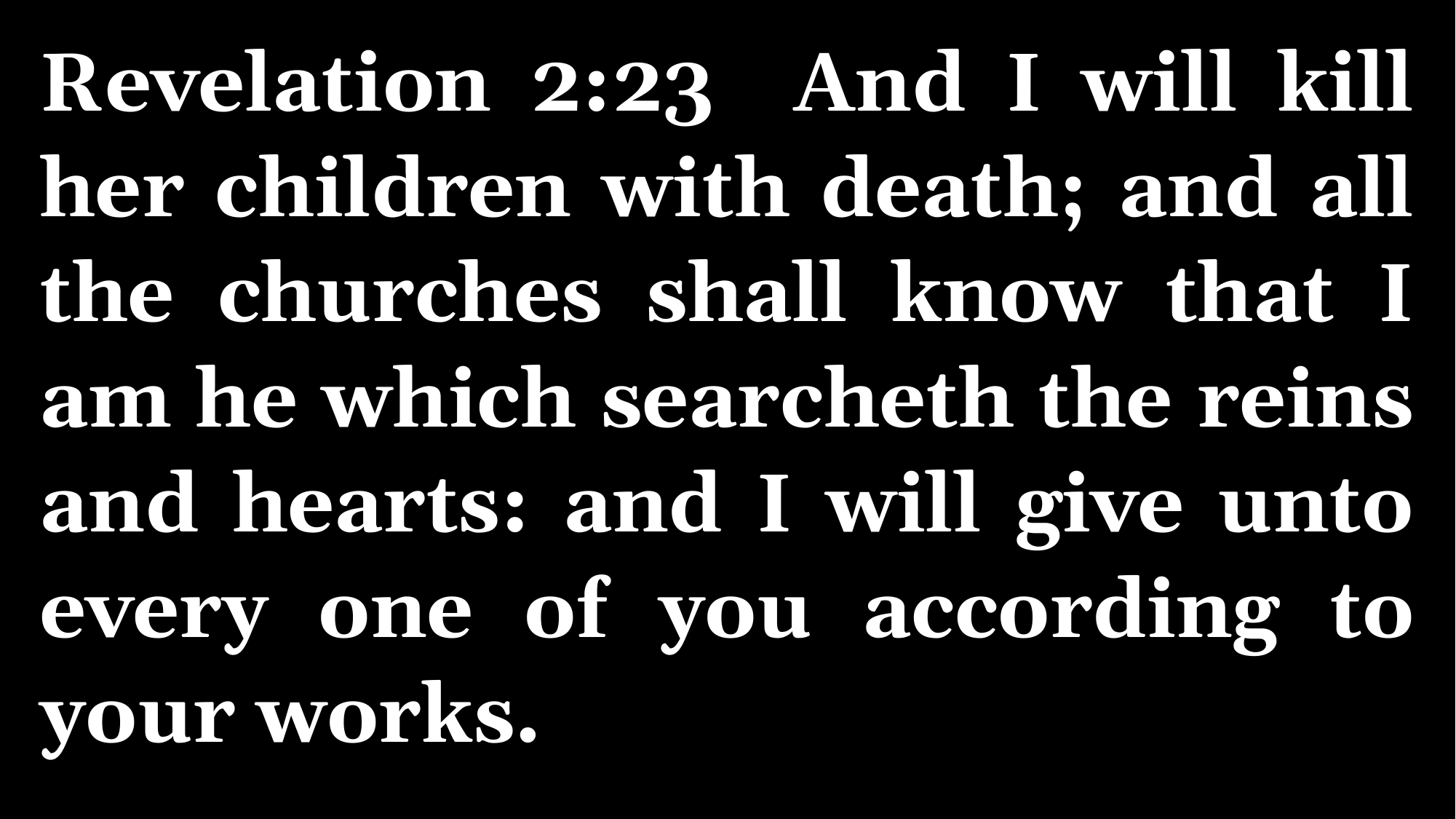

Revelation 2:23  And I will kill her children with death; and all the churches shall know that I am he which searcheth the reins and hearts: and I will give unto every one of you according to your works.